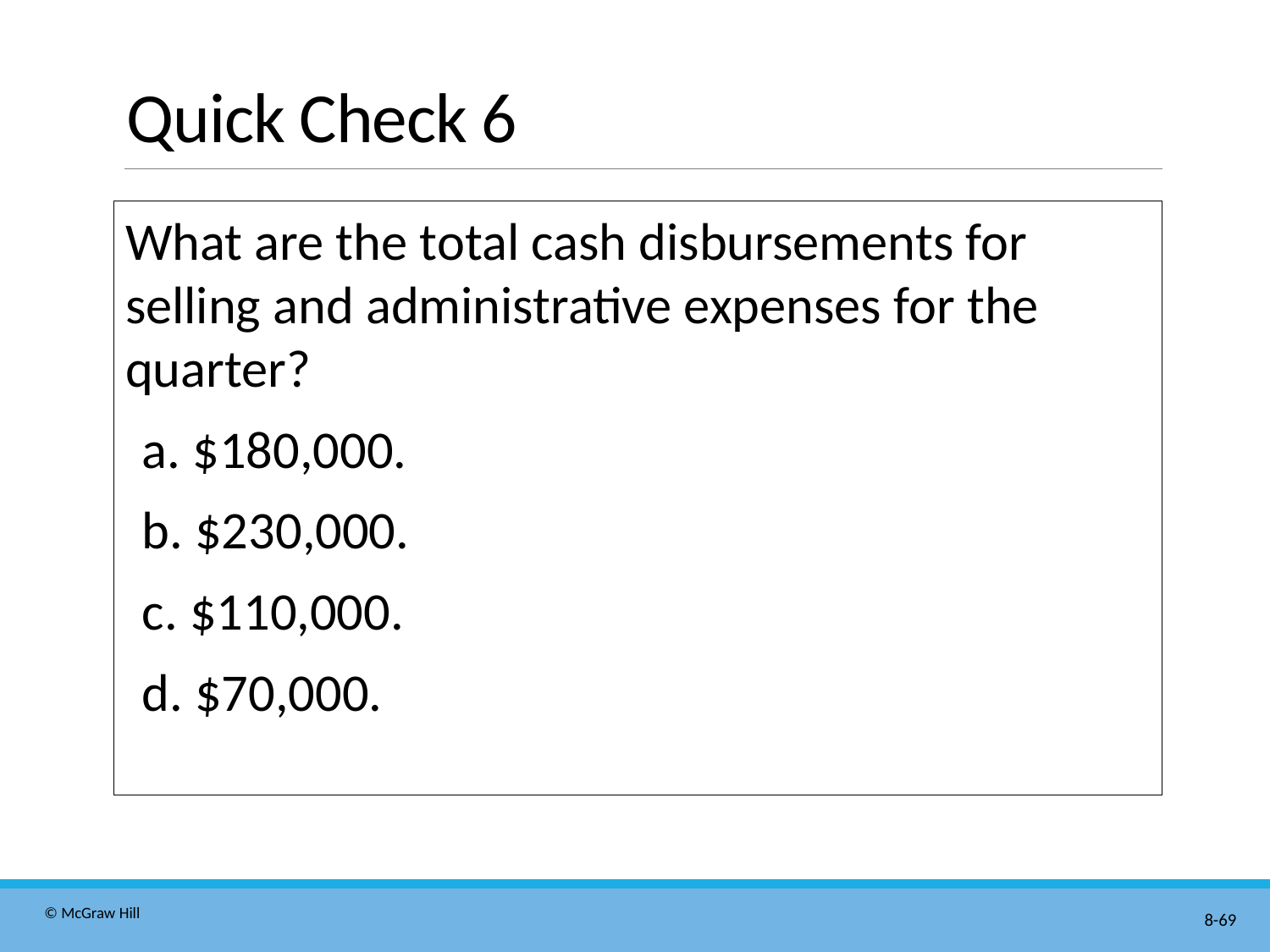

# Quick Check 6
What are the total cash disbursements for selling and administrative expenses for the quarter?
a. $180,000.
b. $230,000.
c. $110,000.
d. $70,000.